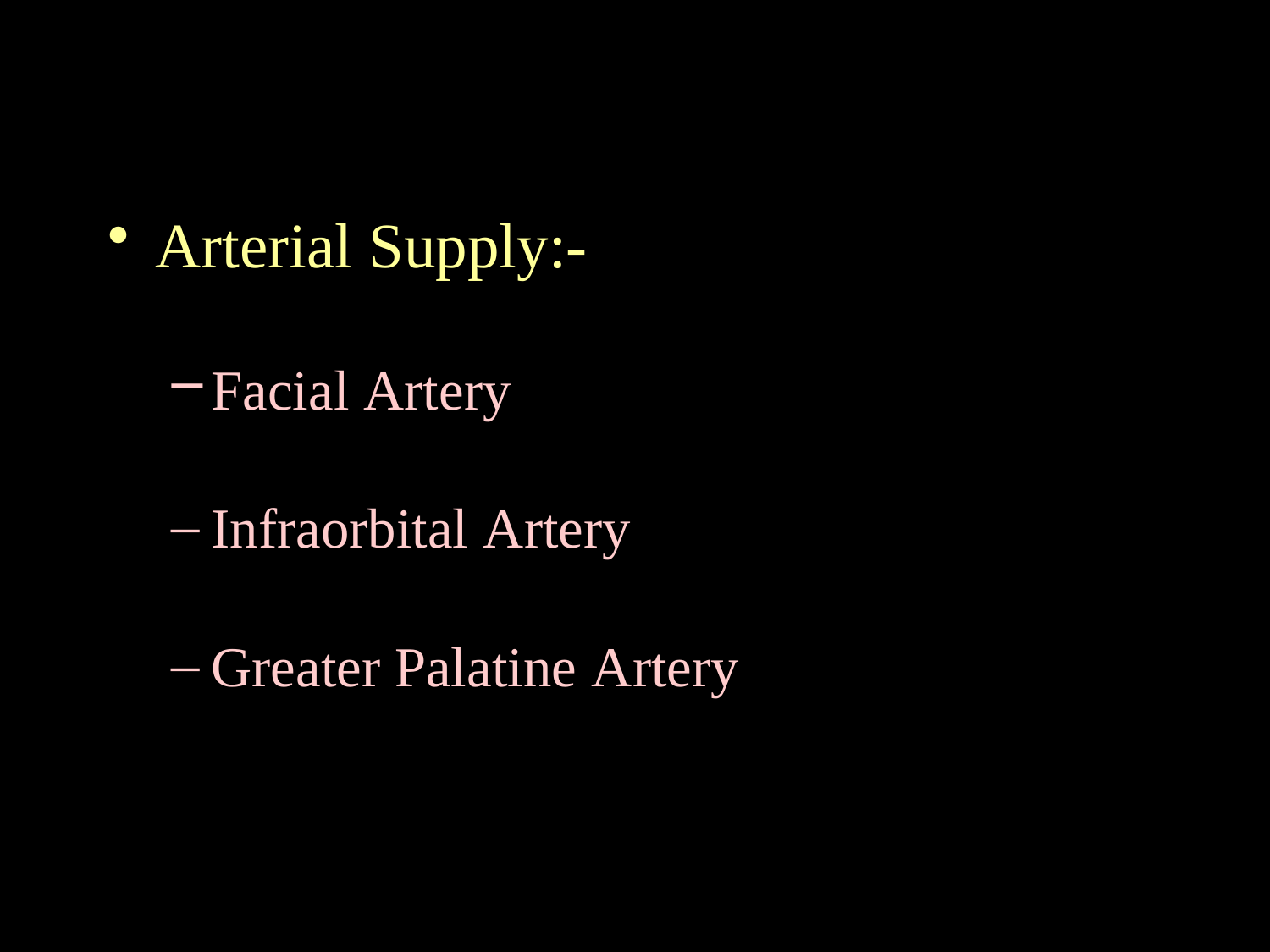

Arterial Supply:-

Facial Artery

Infraorbital Artery

Greater Palatine Artery